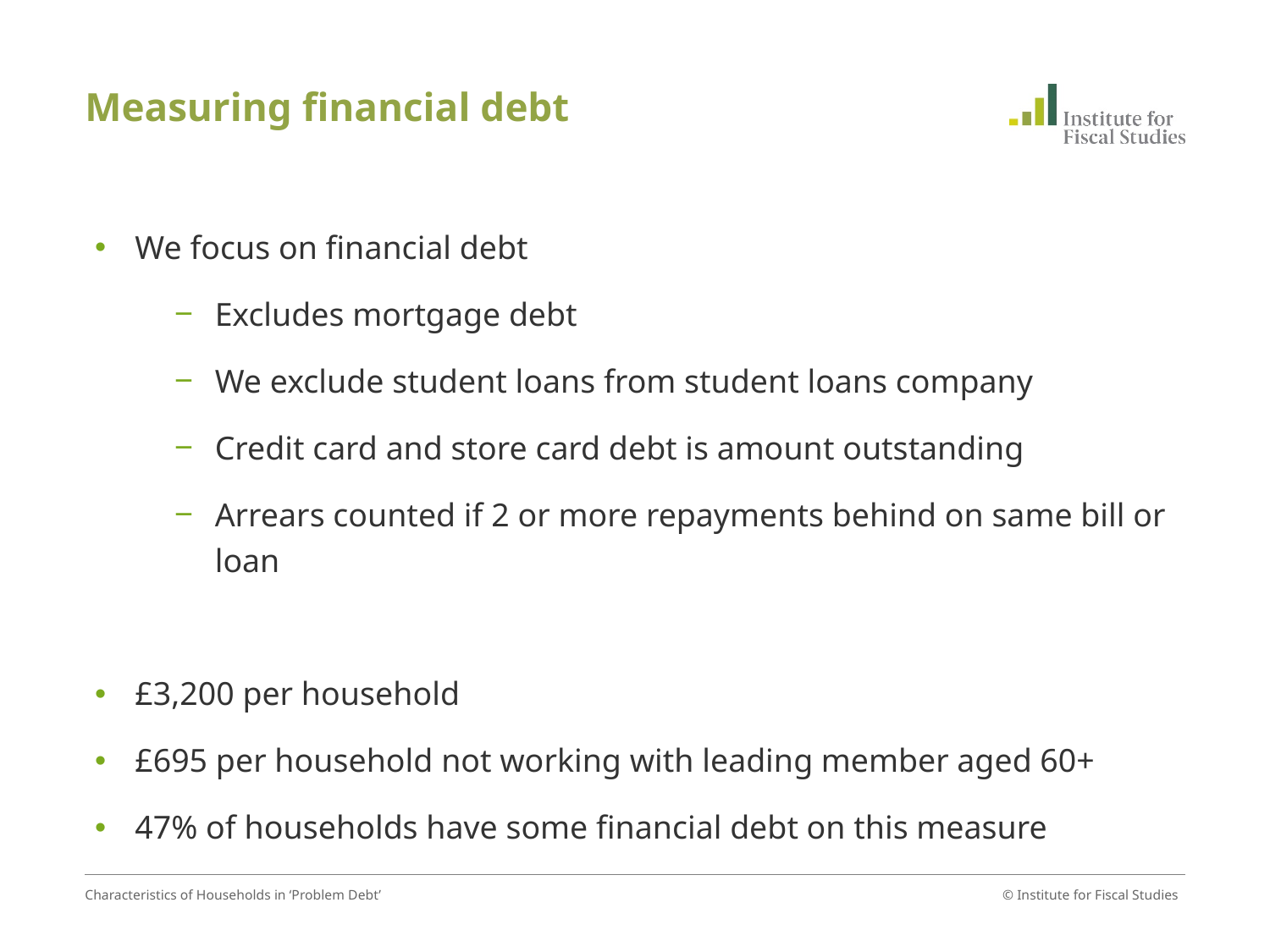

# Measuring financial debt
We focus on financial debt
Excludes mortgage debt
We exclude student loans from student loans company
Credit card and store card debt is amount outstanding
Arrears counted if 2 or more repayments behind on same bill or loan

£3,200 per household
£695 per household not working with leading member aged 60+
47% of households have some financial debt on this measure
Characteristics of Households in ‘Problem Debt’
© Institute for Fiscal Studies